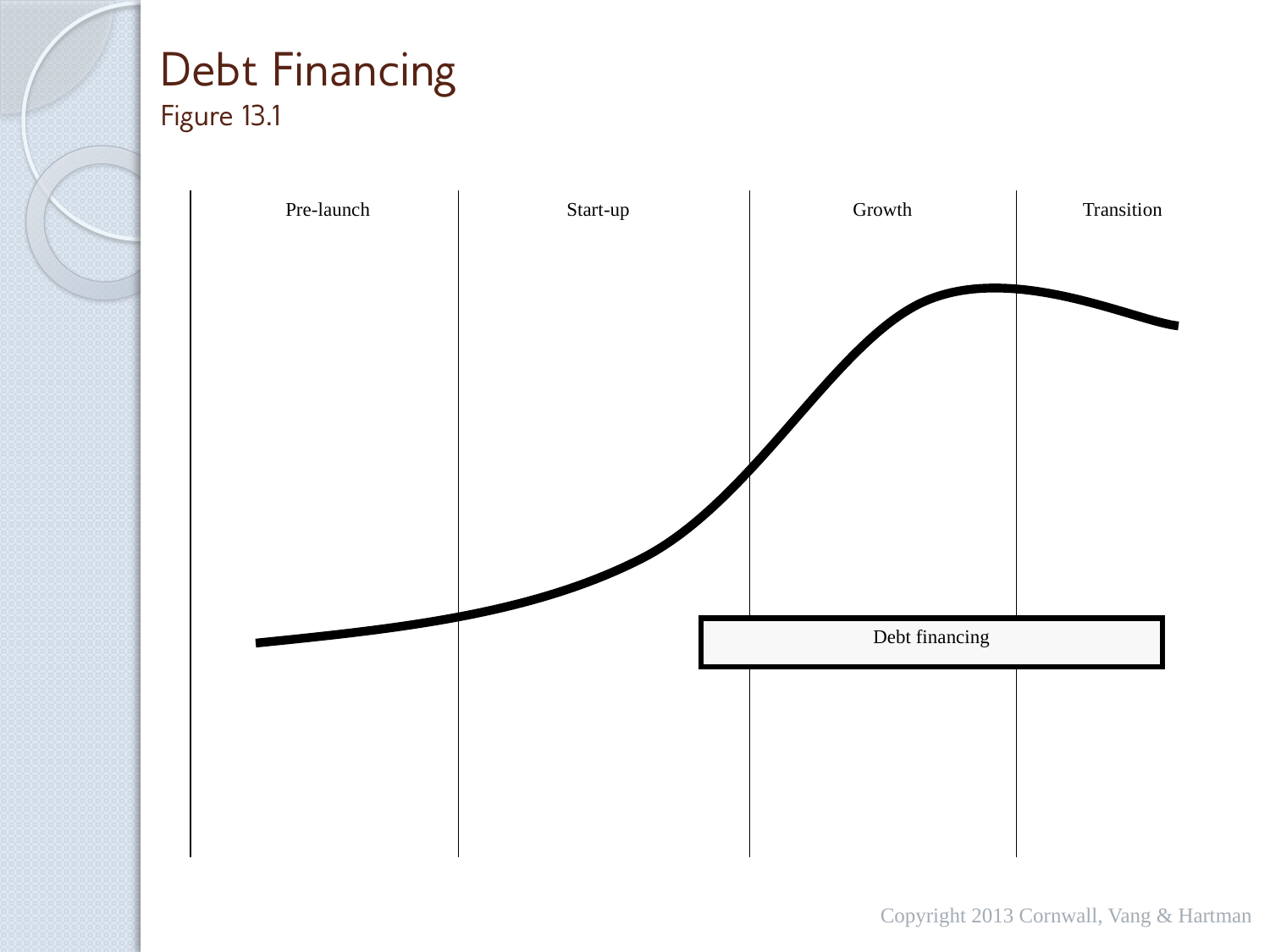

# Debt Financing Figure 13.1
Pre-launch
Start-up
Growth
Transition

Debt financing
Copyright 2013 Cornwall, Vang & Hartman